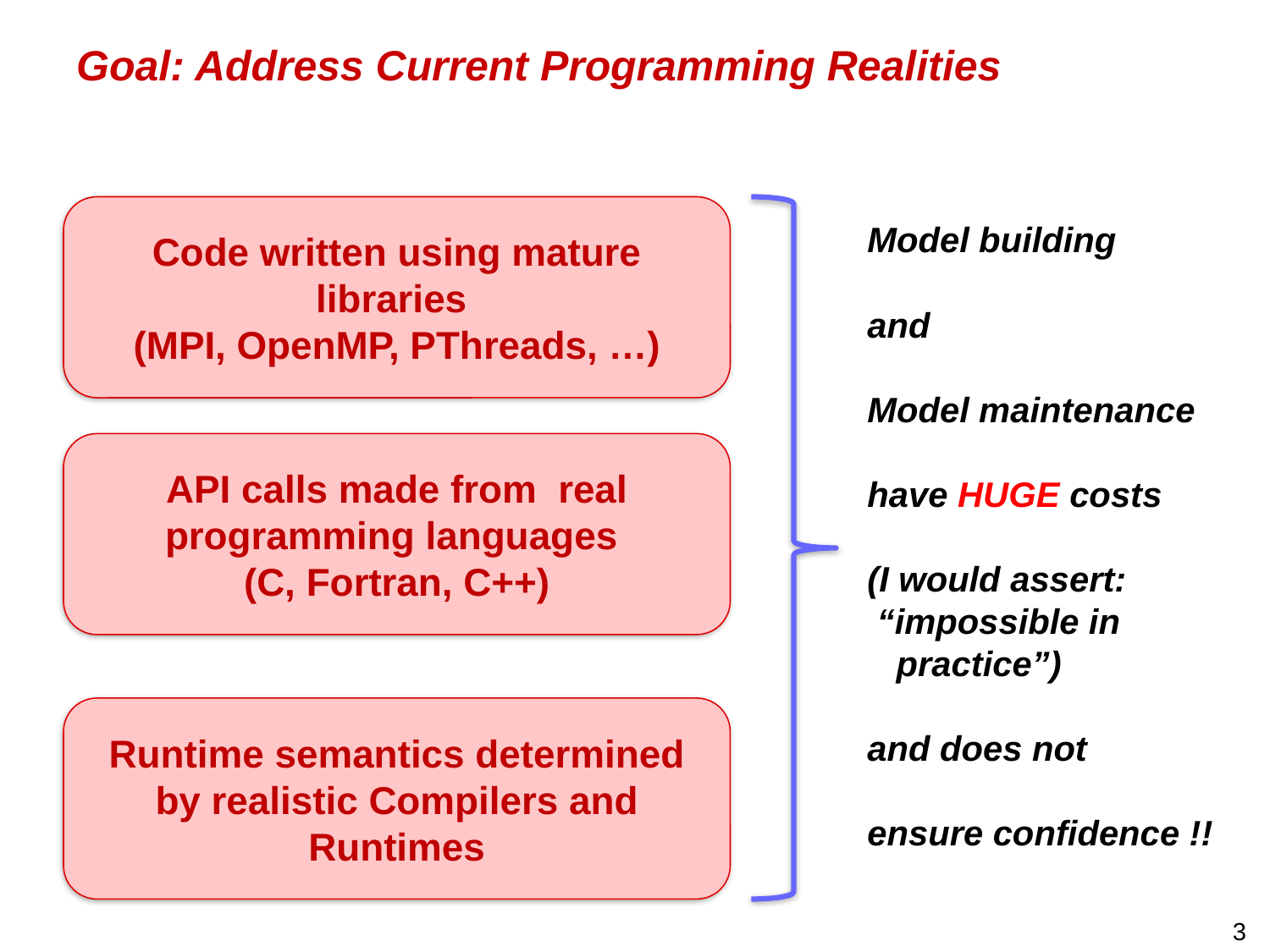

# Goal: Address Current Programming Realities
Code written using mature libraries
(MPI, OpenMP, PThreads, …)

Model building

and

Model maintenance

have HUGE costs

(I would assert:
 “impossible in
   practice”)

and does not

ensure confidence !!
API calls made from  real programming languages
(C, Fortran, C++)
Runtime semantics determined by realistic Compilers and Runtimes
3